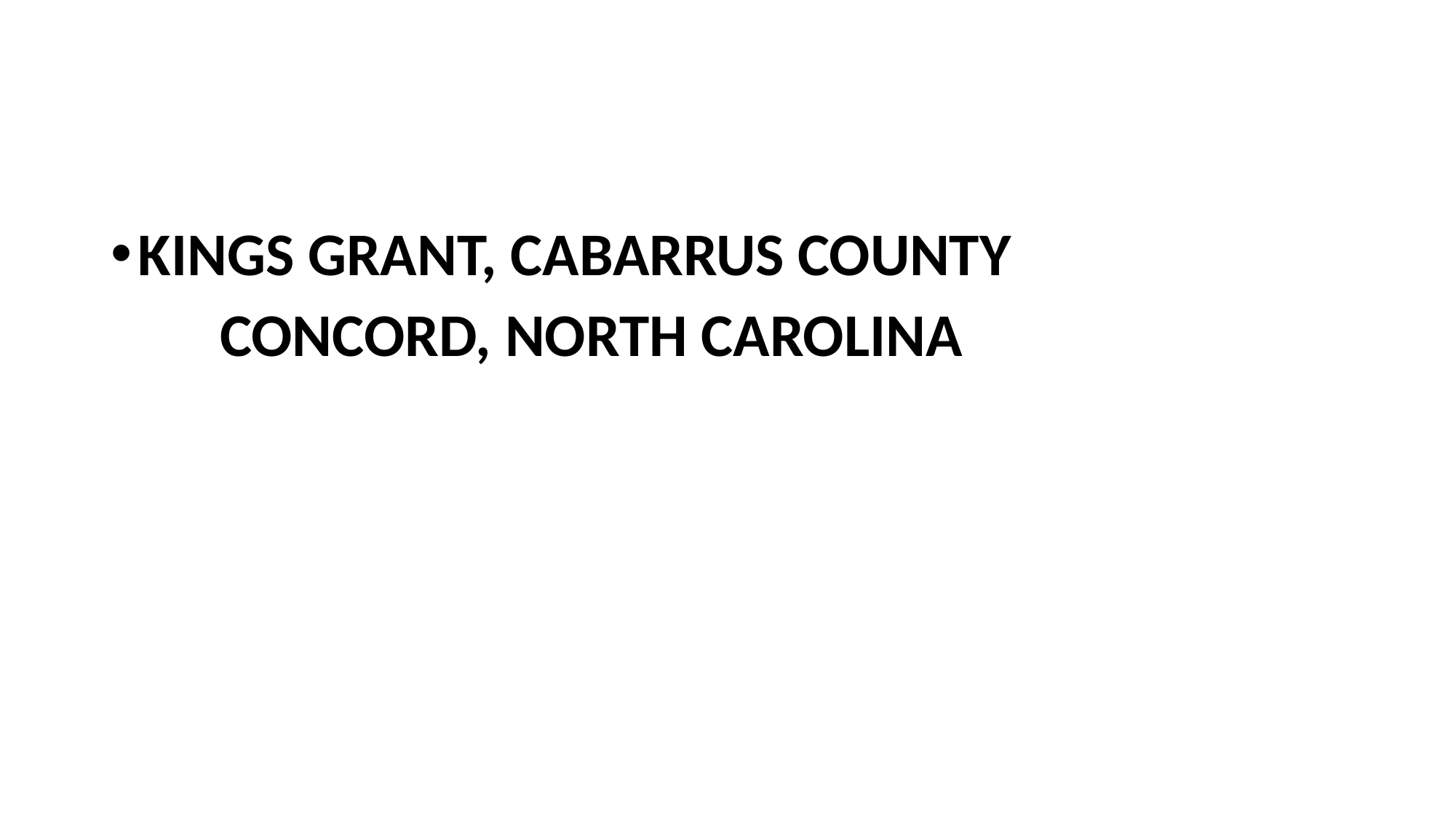

KINGS GRANT, CABARRUS COUNTY
        CONCORD, NORTH CAROLINA